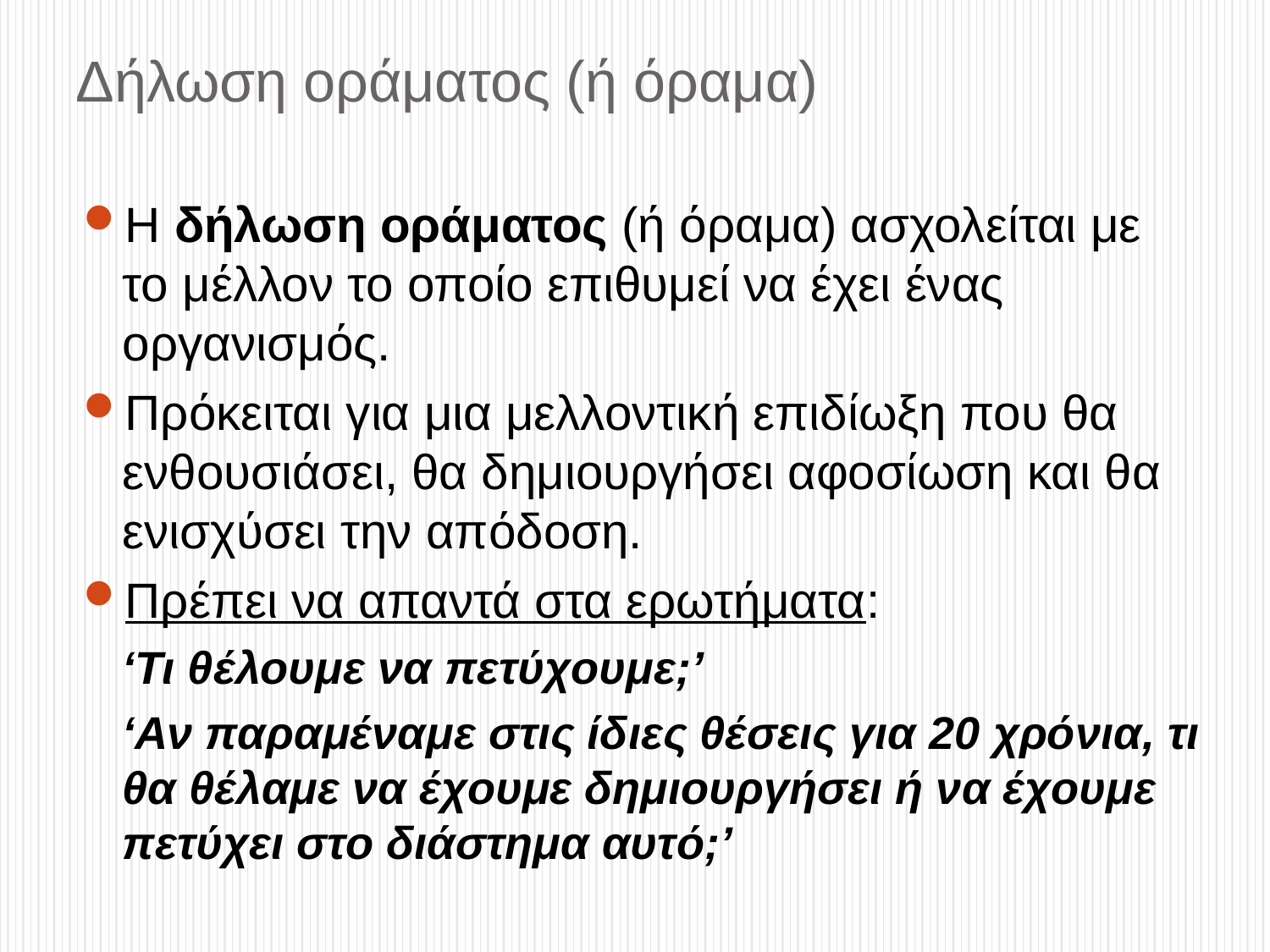

# Δήλωση οράματος (ή όραμα)
Η δήλωση οράματος (ή όραμα) ασχολείται με το μέλλον το οποίο επιθυμεί να έχει ένας οργανισμός.
Πρόκειται για μια μελλοντική επιδίωξη που θα ενθουσιάσει, θα δημιουργήσει αφοσίωση και θα ενισχύσει την απόδοση.
Πρέπει να απαντά στα ερωτήματα:
	‘Τι θέλουμε να πετύχουμε;’
	‘Αν παραμέναμε στις ίδιες θέσεις για 20 χρόνια, τι θα θέλαμε να έχουμε δημιουργήσει ή να έχουμε πετύχει στο διάστημα αυτό;’